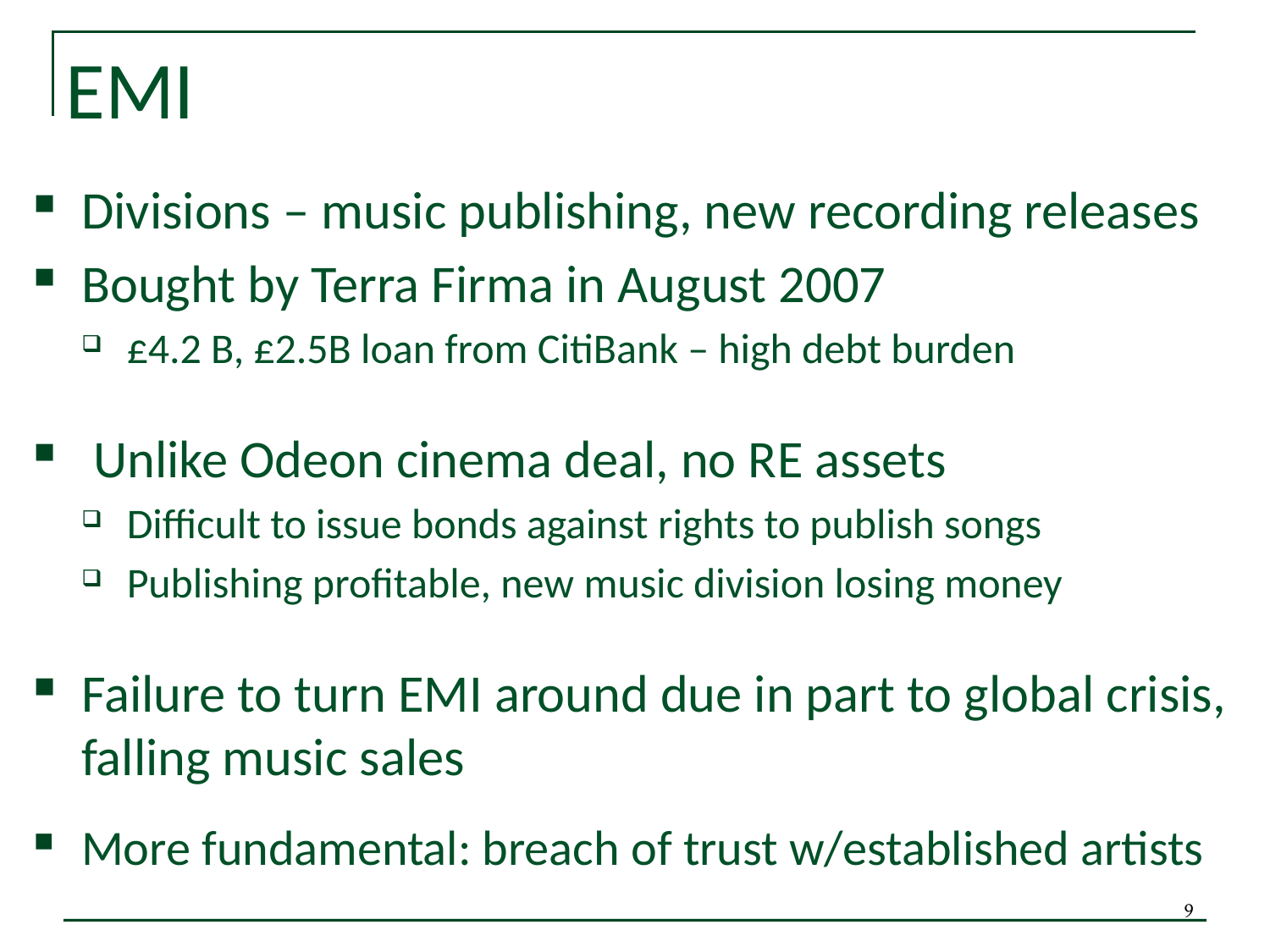

# EMI
Divisions – music publishing, new recording releases
Bought by Terra Firma in August 2007
£4.2 B, £2.5B loan from CitiBank – high debt burden

 Unlike Odeon cinema deal, no RE assets
Difficult to issue bonds against rights to publish songs
Publishing profitable, new music division losing money

Failure to turn EMI around due in part to global crisis, falling music sales

More fundamental: breach of trust w/established artists

9